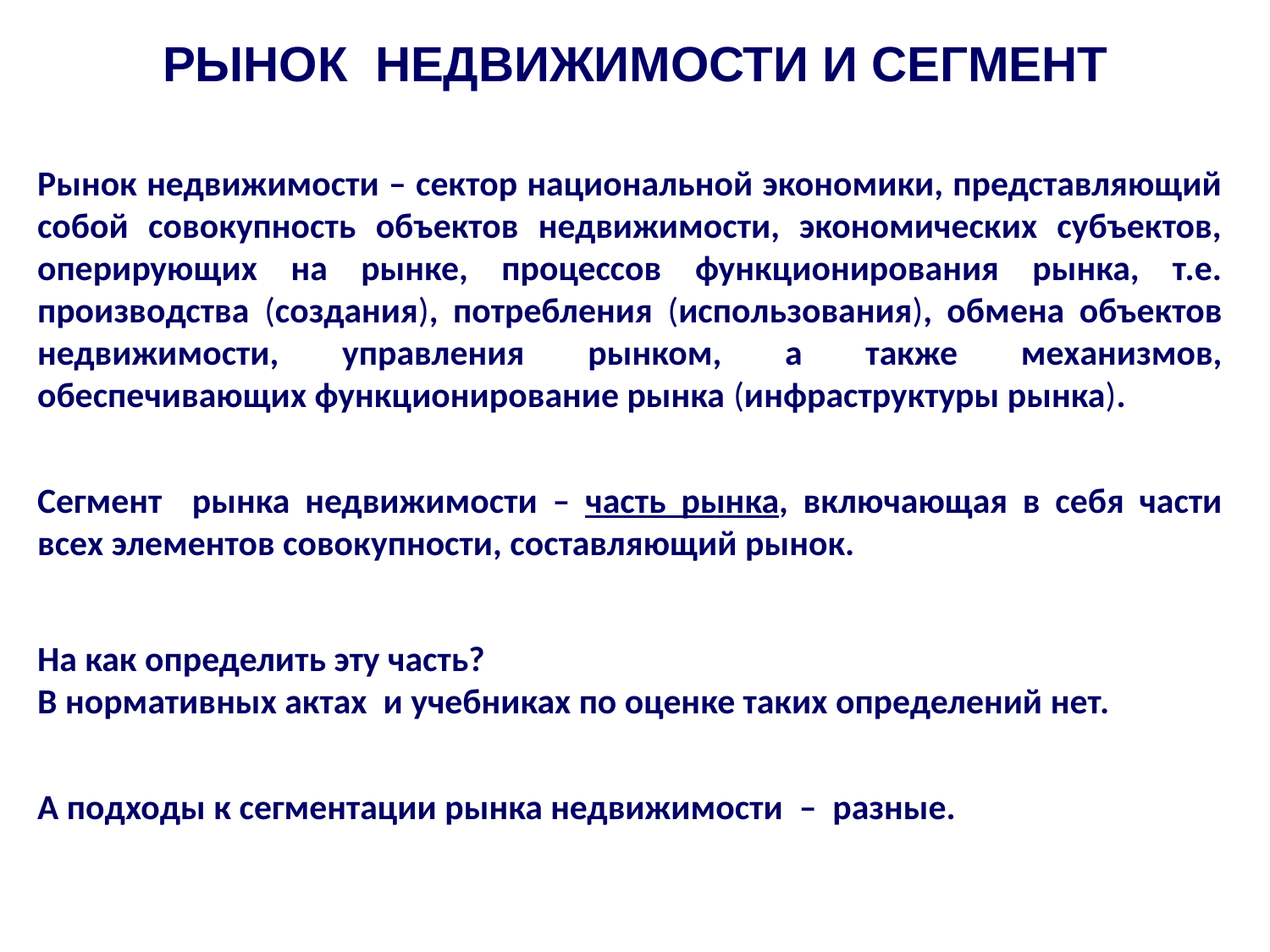

Рынок  НЕДВИЖИМОСТИ и сегмент

Рынок недвижимости – сектор национальной экономики, представляющий собой совокупность объектов недвижимости, экономических субъектов, оперирующих на рынке, процессов функционирования рынка, т.е. производства (создания), потребления (использования), обмена объектов недвижимости, управления рынком, а также механизмов, обеспечивающих функционирование рынка (инфраструктуры рынка).

Сегмент  рынка недвижимости – часть рынка, включающая в себя части всех элементов совокупности, составляющий рынок.

На как определить эту часть?
В нормативных актах  и учебниках по оценке таких определений нет.
А подходы к сегментации рынка недвижимости  –  разные.